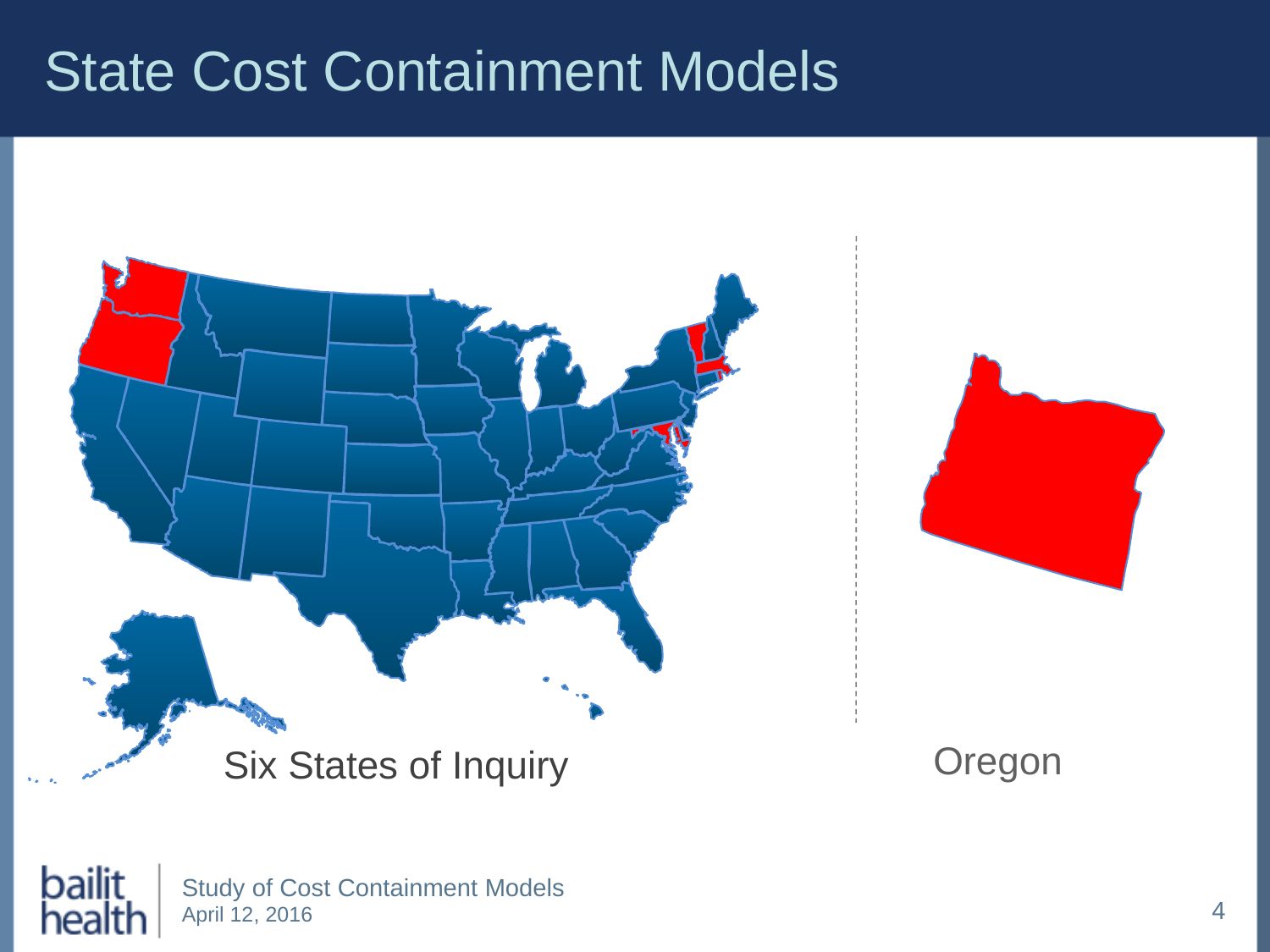

# State Cost Containment Models

Oregon
Six States of Inquiry
4